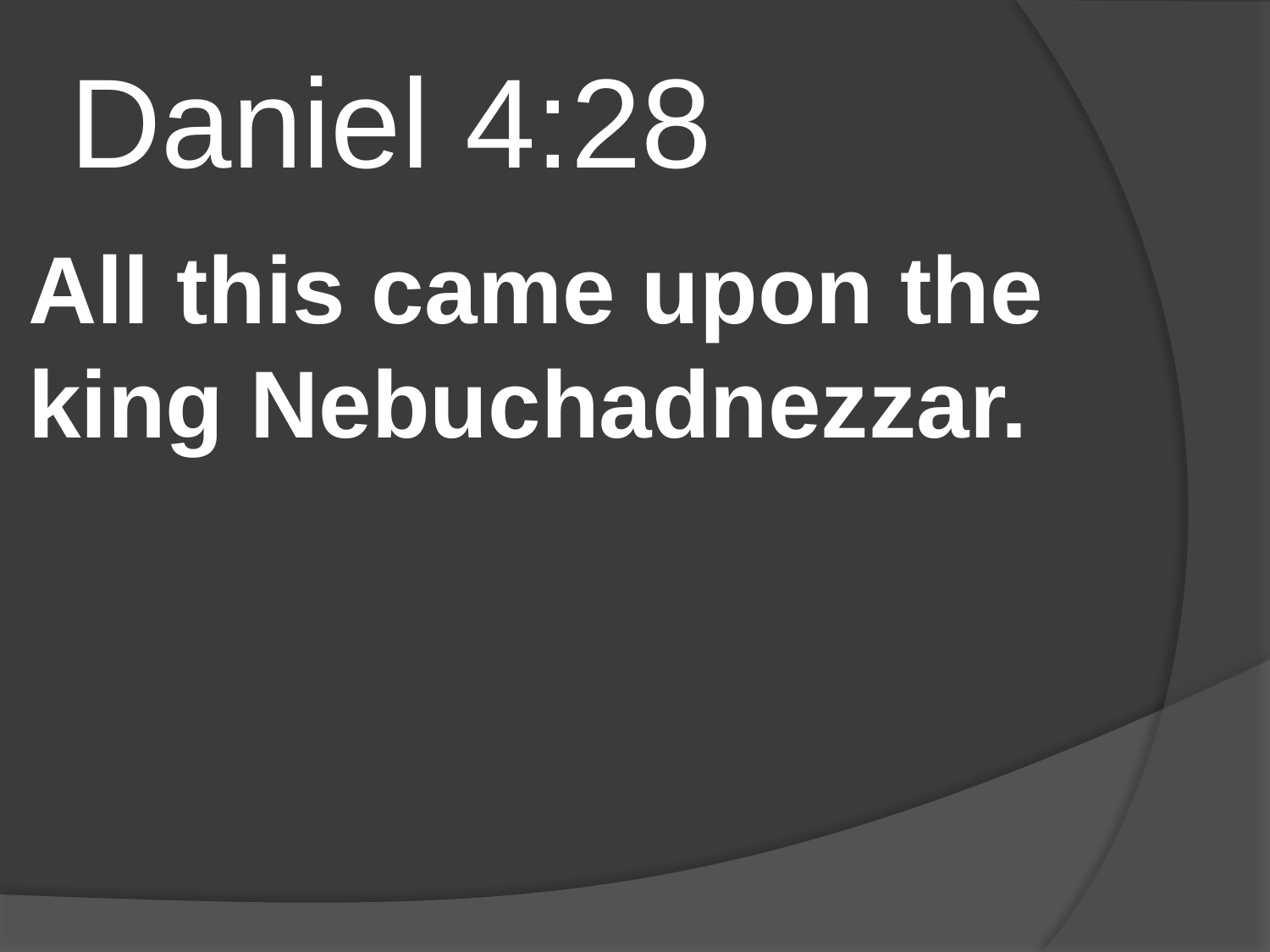

# Daniel 4:28
All this came upon the king Nebuchadnezzar.